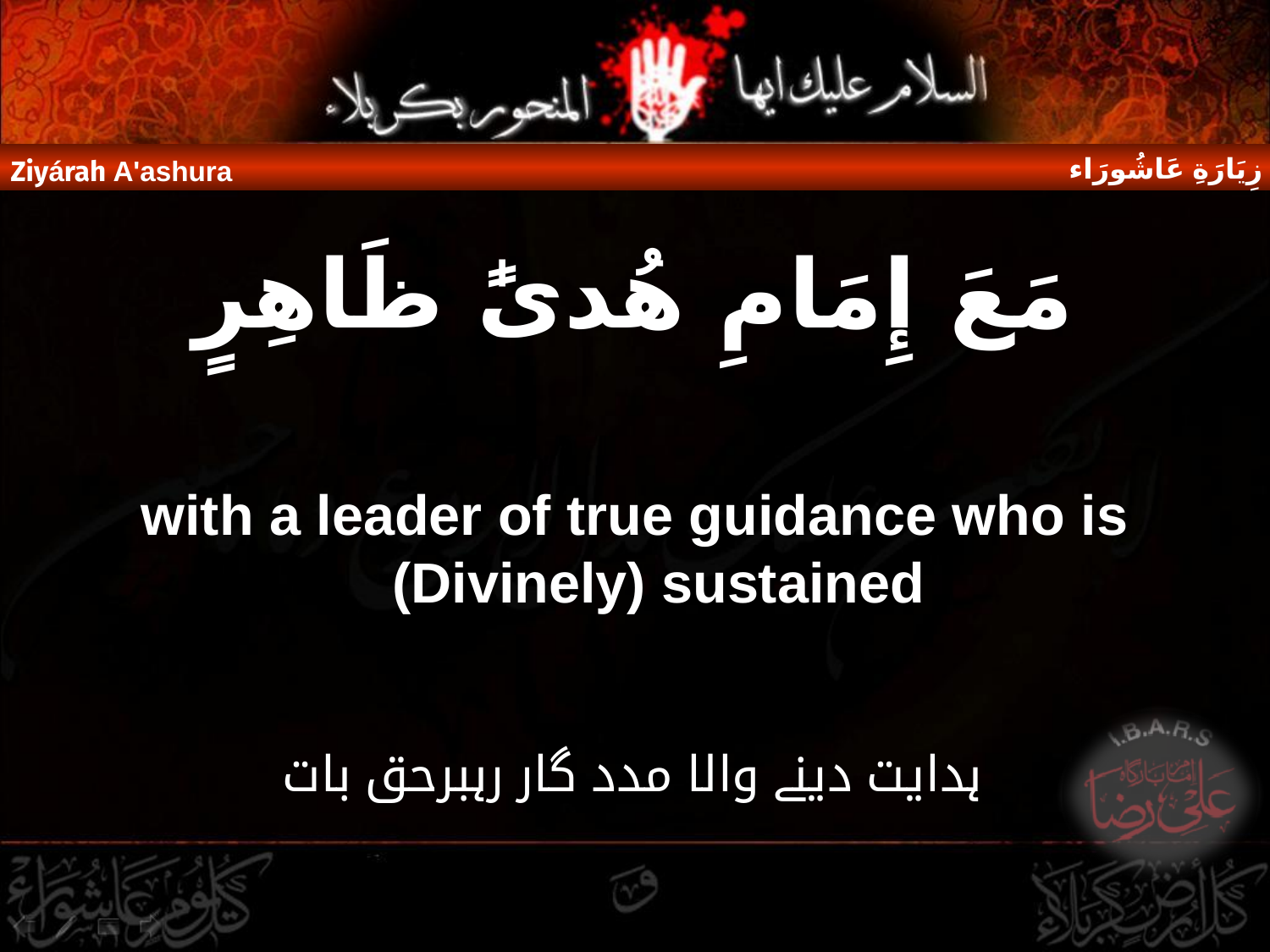

زِيَارَةِ عَاشُورَاء
Ziyárah A'ashura
مَعَ إِمَامِ هُدىًٰ ظَاهِرٍ
with a leader of true guidance who is (Divinely) sustained
ہدایت دینے والا مدد گار رہبرحق بات